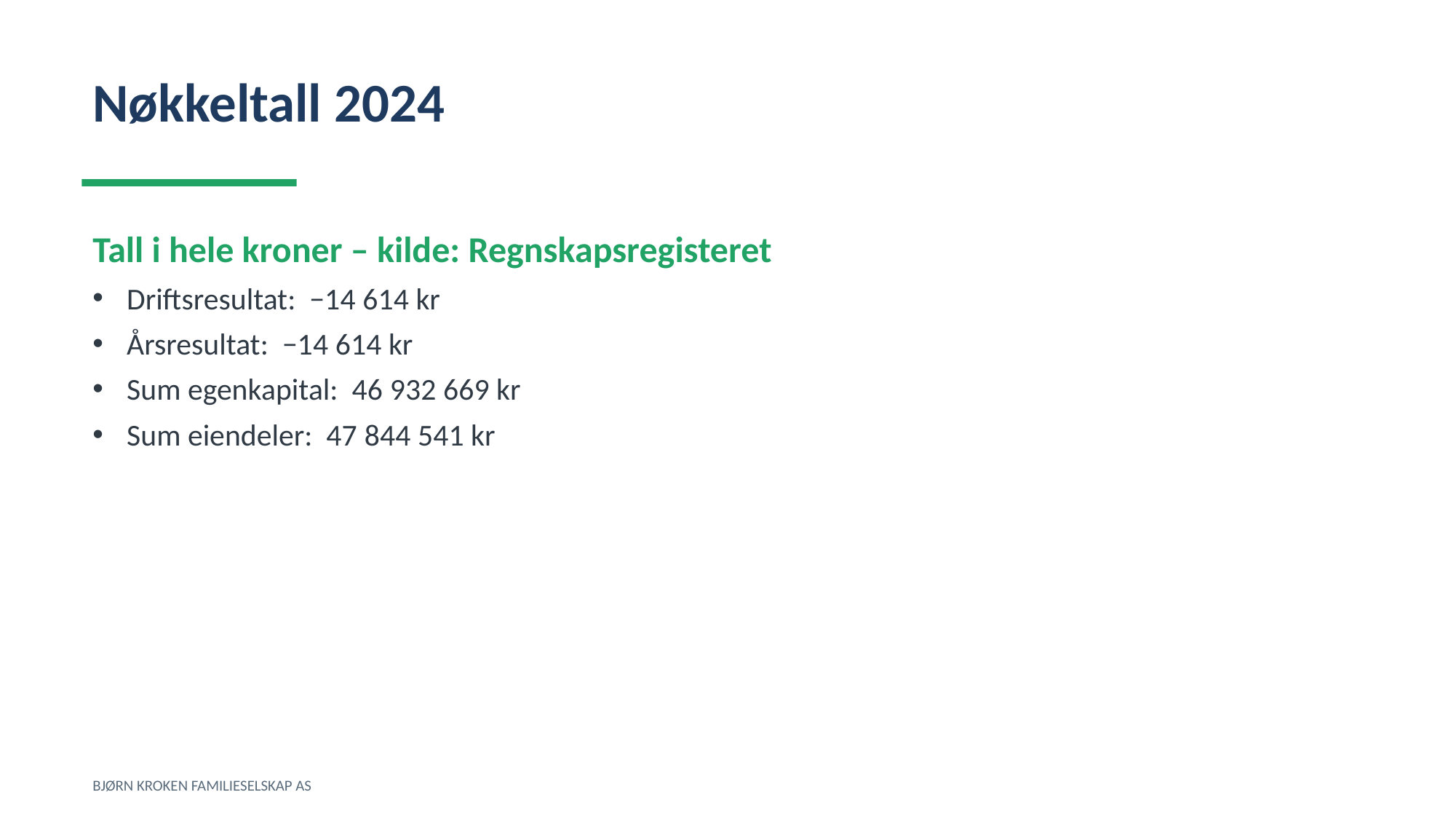

Nøkkeltall 2024

Tall i hele kroner – kilde: Regnskapsregisteret
Driftsresultat:  −14 614 kr
Årsresultat:  −14 614 kr
Sum egenkapital:  46 932 669 kr
Sum eiendeler:  47 844 541 kr
BJØRN KROKEN FAMILIESELSKAP AS